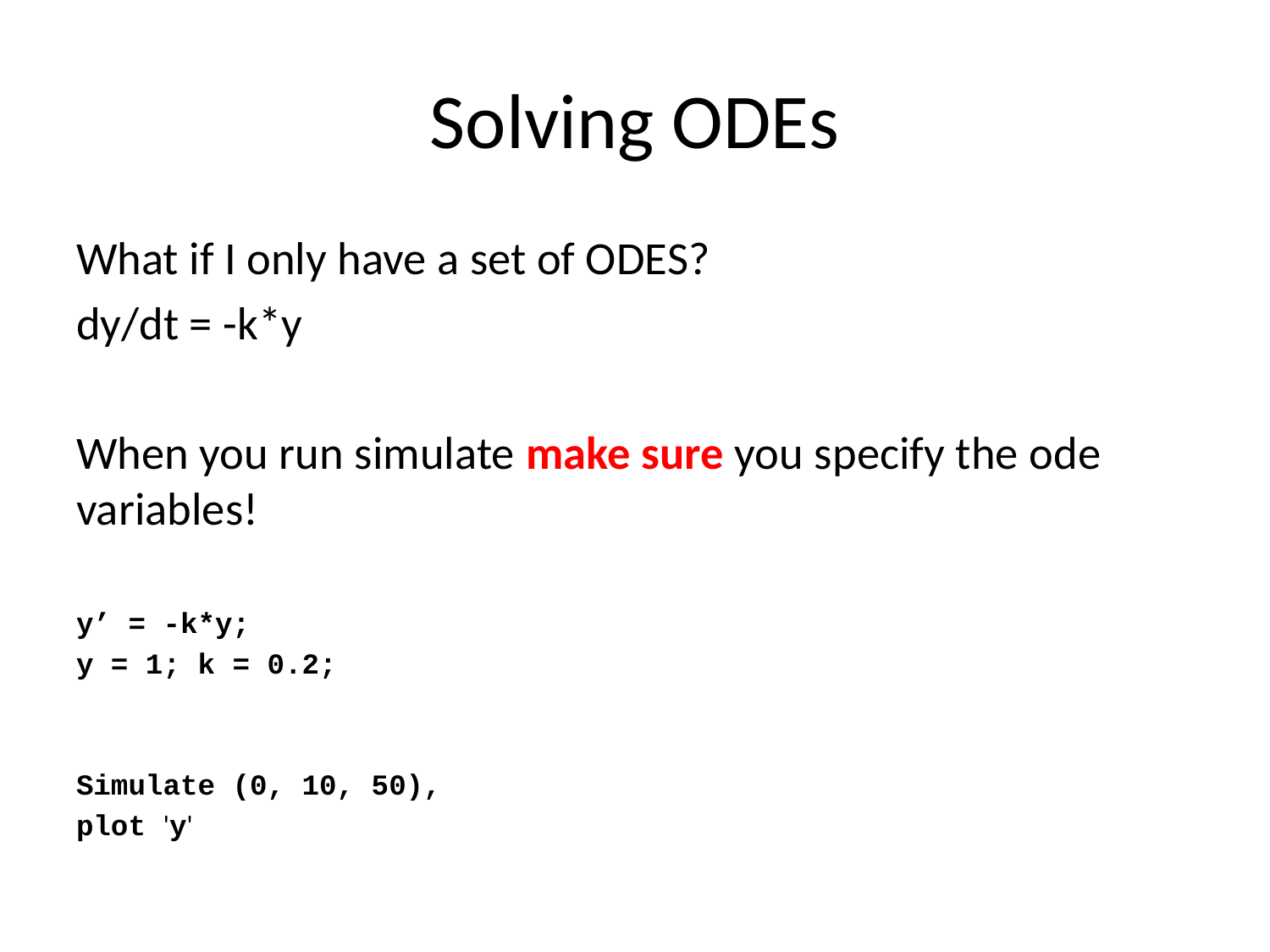

# Solving ODEs
What if I only have a set of ODES?
dy/dt = -k*y

When you run simulate make sure you specify the ode variables!

y’ = -k*y;
y = 1; k = 0.2;

Simulate (0, 10, 50),
plot 'y'